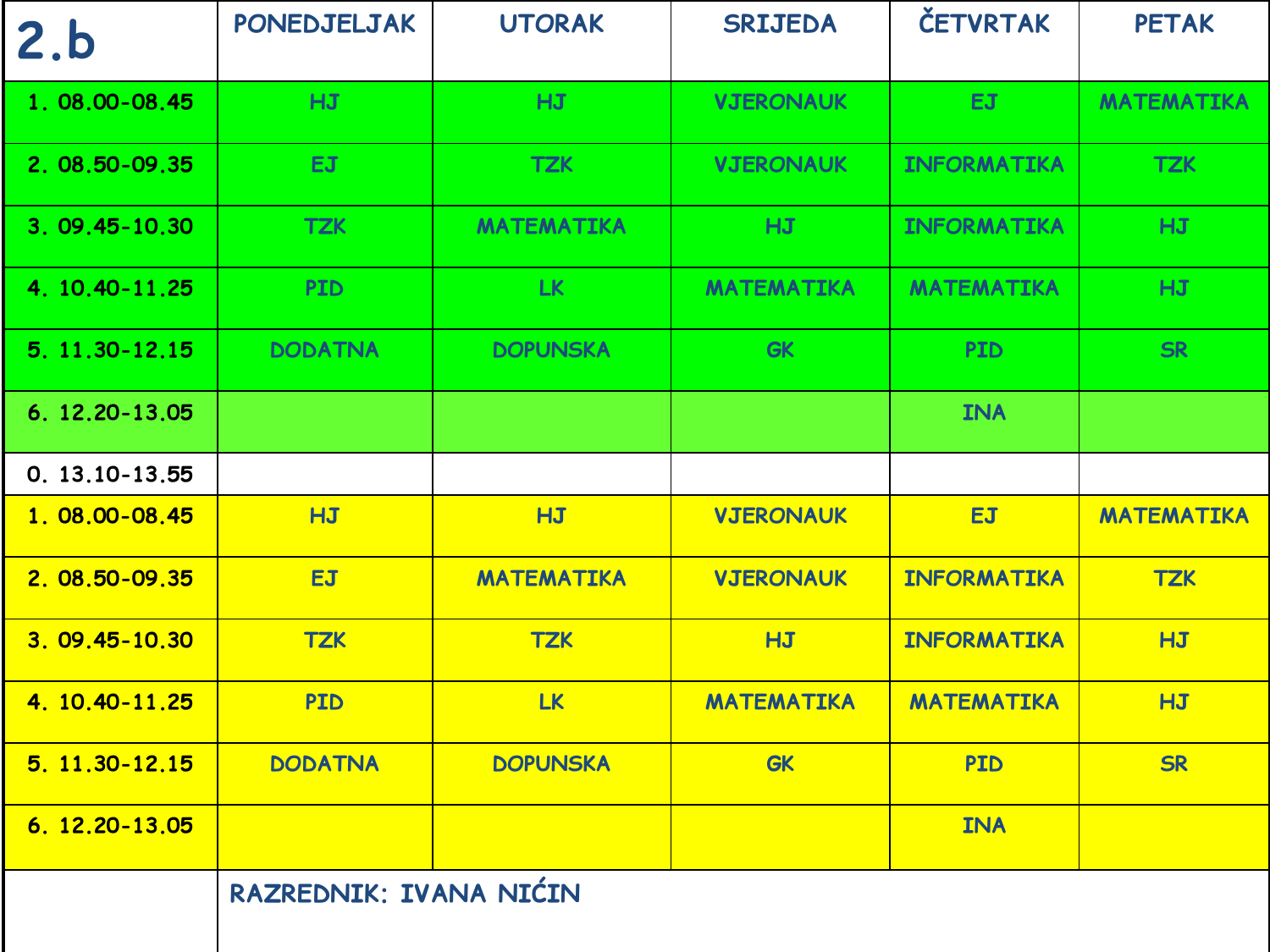

| 2.b | PONEDJELJAK | UTORAK | SRIJEDA | ČETVRTAK | PETAK |
| --- | --- | --- | --- | --- | --- |
| 1. 08.00-08.45 | HJ | HJ | VJERONAUK | EJ | MATEMATIKA |
| 2. 08.50-09.35 | EJ | TZK | VJERONAUK | INFORMATIKA | TZK |
| 3. 09.45-10.30 | TZK | MATEMATIKA | HJ | INFORMATIKA | HJ |
| 4. 10.40-11.25 | PID | LK | MATEMATIKA | MATEMATIKA | HJ |
| 5. 11.30-12.15 | DODATNA | DOPUNSKA | GK | PID | SR |
| 6. 12.20-13.05 |  |  |  | INA |  |
| 0. 13.10-13.55 |  |  |  |  |  |
| 1. 08.00-08.45 | HJ | HJ | VJERONAUK | EJ | MATEMATIKA |
| 2. 08.50-09.35 | EJ | MATEMATIKA | VJERONAUK | INFORMATIKA | TZK |
| 3. 09.45-10.30 | TZK | TZK | HJ | INFORMATIKA | HJ |
| 4. 10.40-11.25 | PID | LK | MATEMATIKA | MATEMATIKA | HJ |
| 5. 11.30-12.15 | DODATNA | DOPUNSKA | GK | PID | SR |
| 6. 12.20-13.05 |  |  |  | INA |  |
|  | RAZREDNIK: IVANA NIĆIN |  |  |  |  |